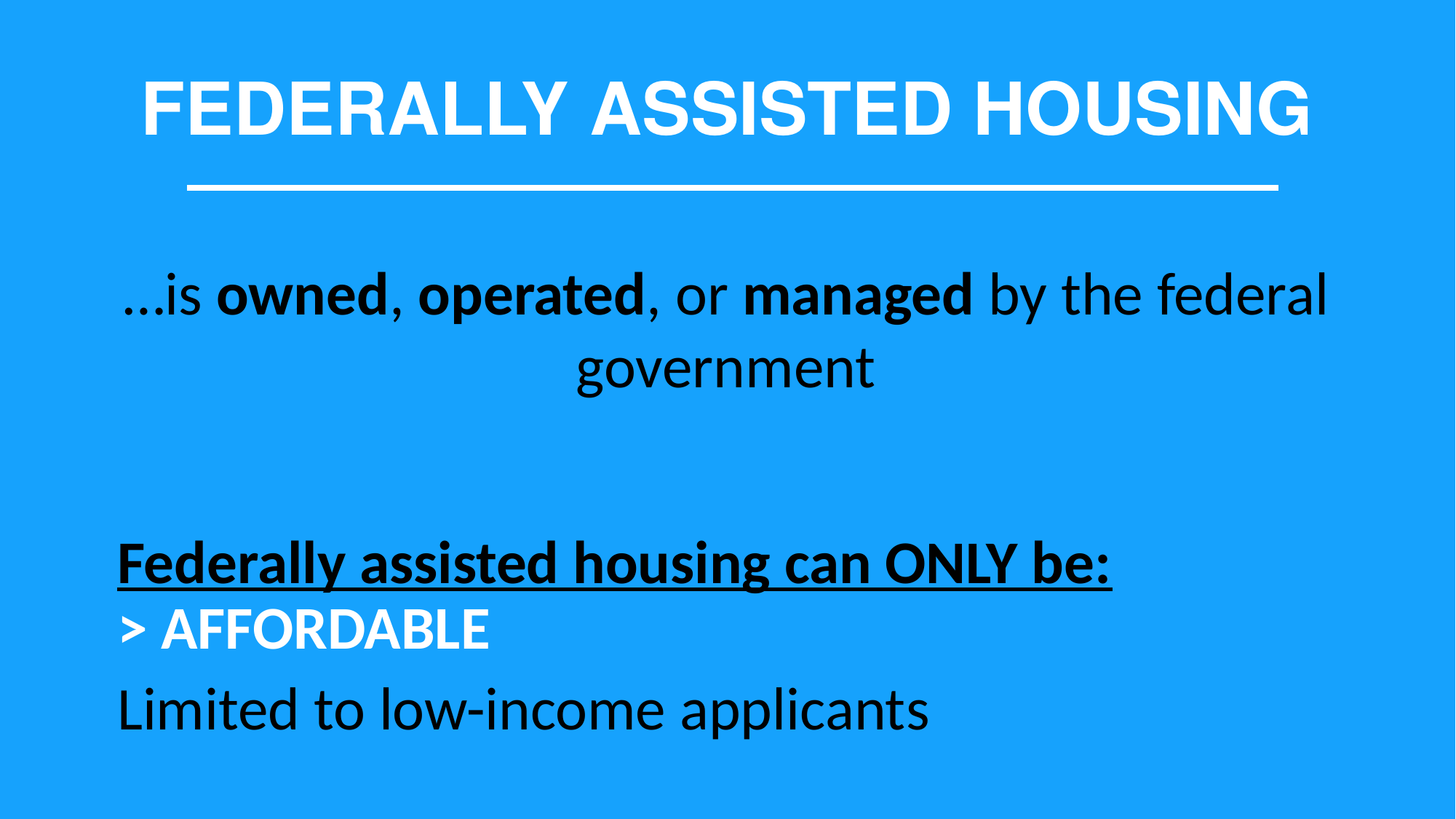

# FEDERALLY ASSISTED HOUSING
…is owned, operated, or managed by the federal government
Federally assisted housing can ONLY be:
> AFFORDABLE
Limited to low-income applicants